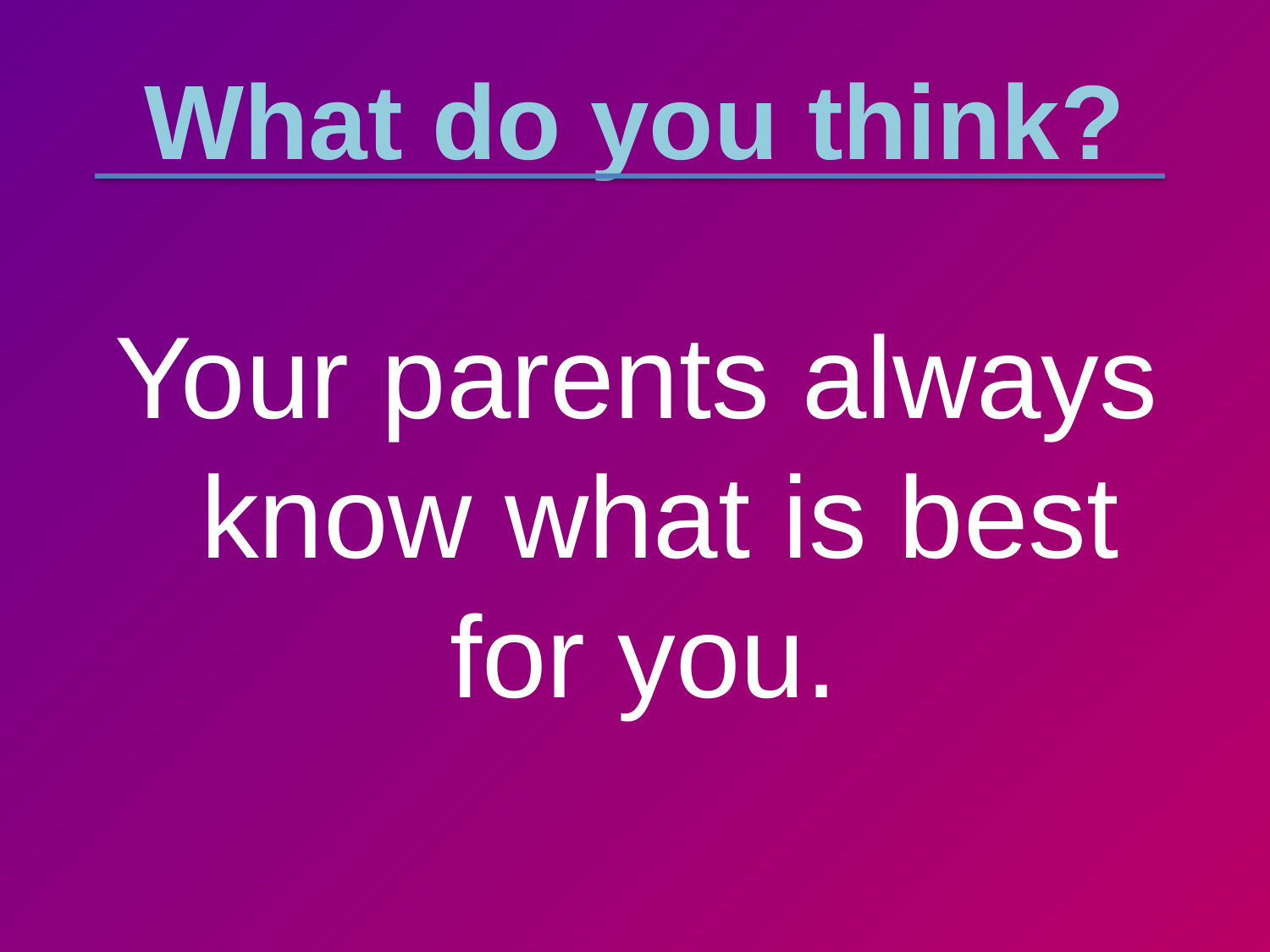

# What do you think?
Your parents always know what is best for you.